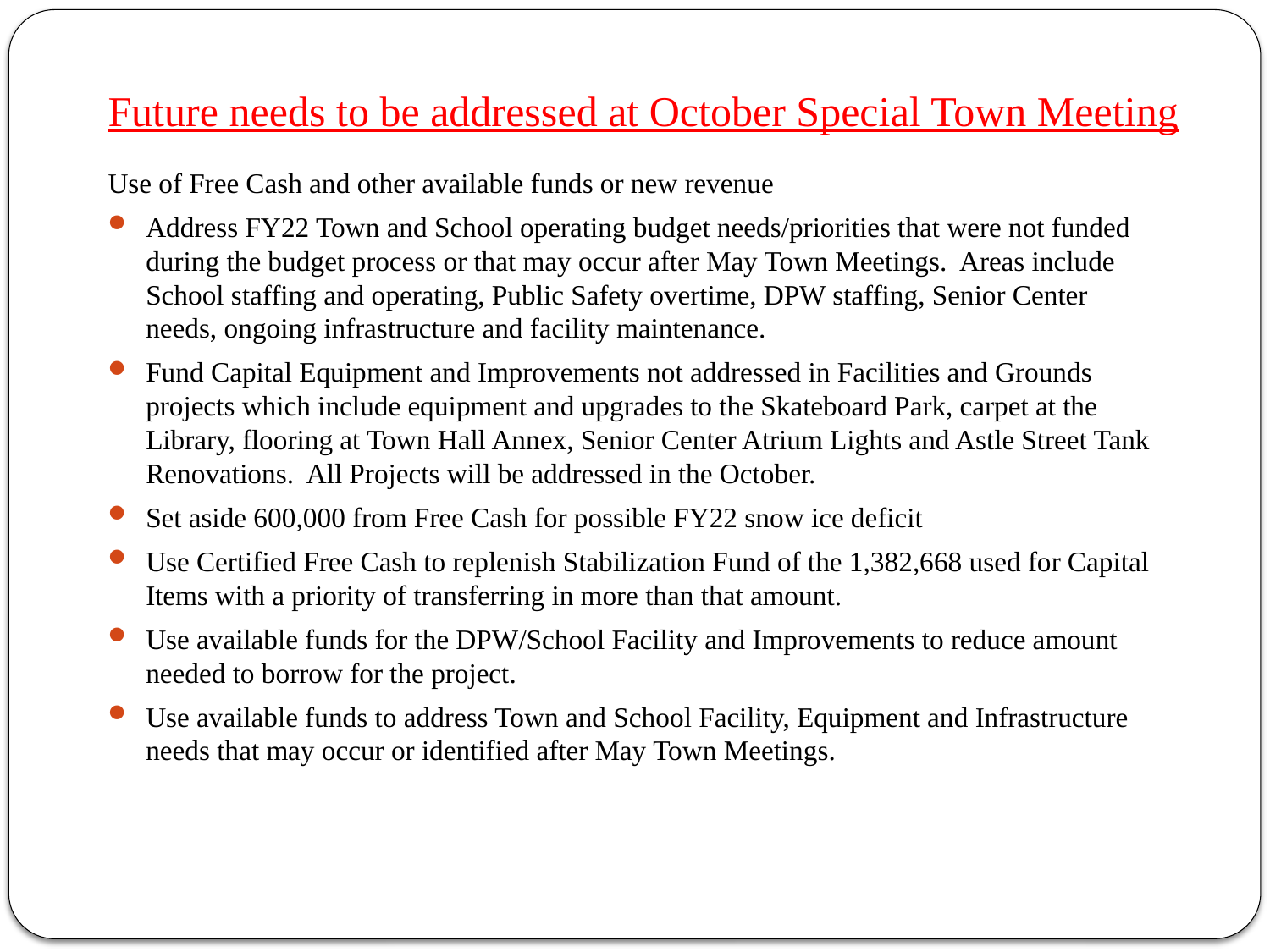

# Future needs to be addressed at October Special Town Meeting
Use of Free Cash and other available funds or new revenue
Address FY22 Town and School operating budget needs/priorities that were not funded during the budget process or that may occur after May Town Meetings.  Areas include School staffing and operating, Public Safety overtime, DPW staffing, Senior Center needs, ongoing infrastructure and facility maintenance.
Fund Capital Equipment and Improvements not addressed in Facilities and Grounds projects which include equipment and upgrades to the Skateboard Park, carpet at the Library, flooring at Town Hall Annex, Senior Center Atrium Lights and Astle Street Tank Renovations.  All Projects will be addressed in the October.
Set aside 600,000 from Free Cash for possible FY22 snow ice deficit
Use Certified Free Cash to replenish Stabilization Fund of the 1,382,668 used for Capital Items with a priority of transferring in more than that amount.
Use available funds for the DPW/School Facility and Improvements to reduce amount needed to borrow for the project.
Use available funds to address Town and School Facility, Equipment and Infrastructure needs that may occur or identified after May Town Meetings.